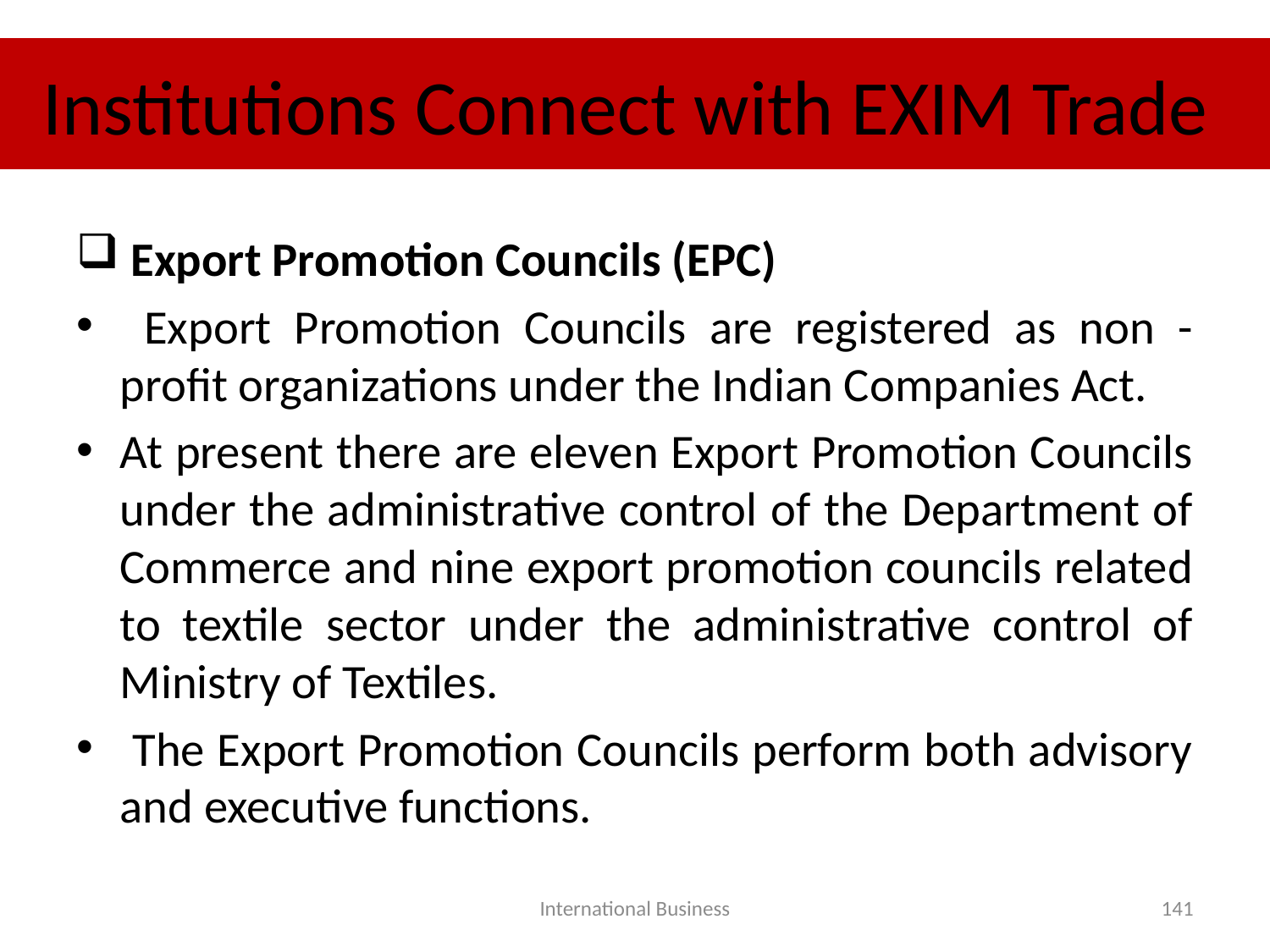

# Institutions Connect with EXIM Trade
 Export Promotion Councils (EPC)
 Export Promotion Councils are registered as non -profit organizations under the Indian Companies Act.
At present there are eleven Export Promotion Councils under the administrative control of the Department of Commerce and nine export promotion councils related to textile sector under the administrative control of Ministry of Textiles.
 The Export Promotion Councils perform both advisory and executive functions.
International Business
141